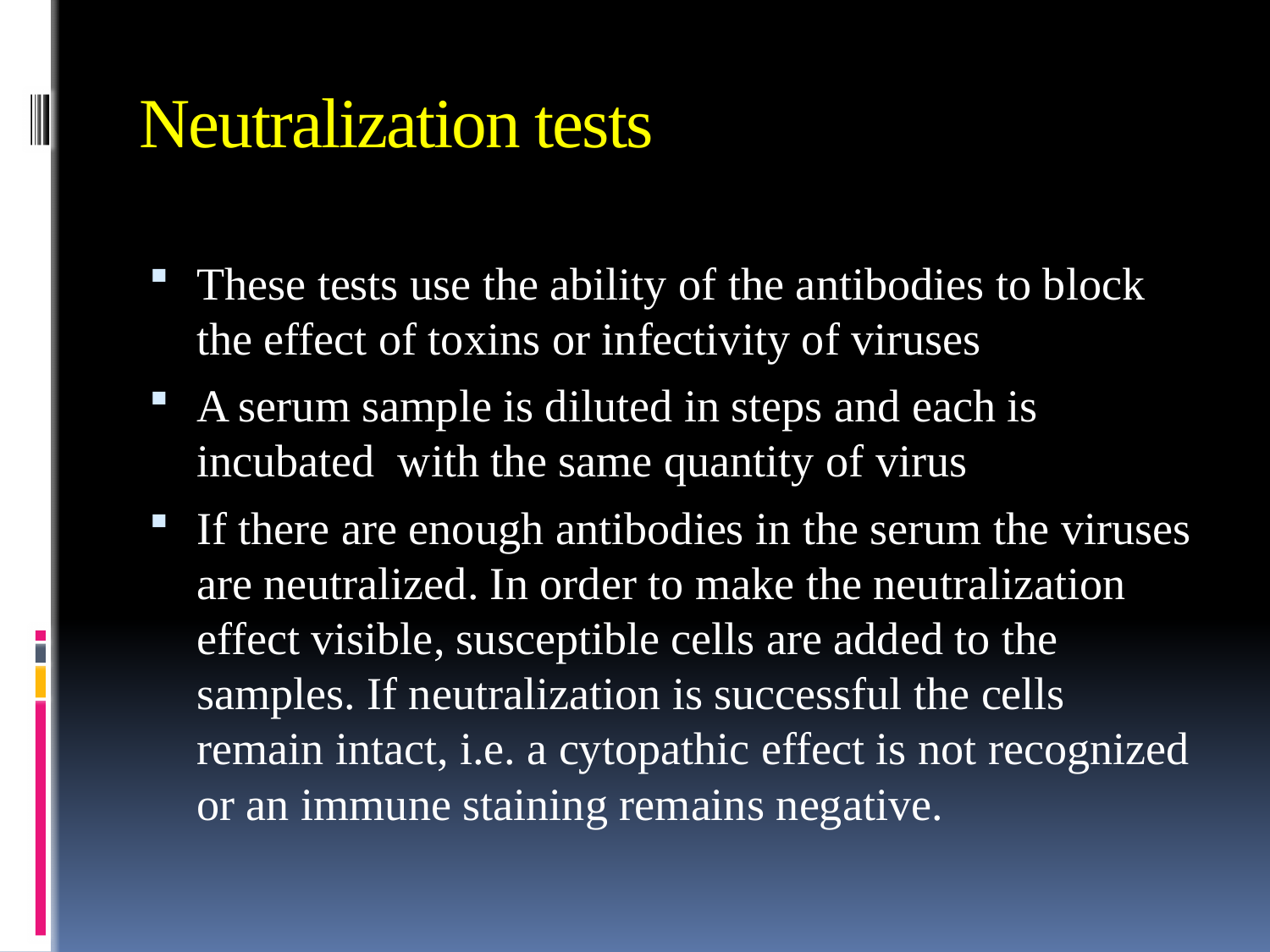

# Neutralization tests
These tests use the ability of the antibodies to block the effect of toxins or infectivity of viruses
A serum sample is diluted in steps and each is incubated  with the same quantity of virus
If there are enough antibodies in the serum the viruses are neutralized. In order to make the neutralization effect visible, susceptible cells are added to the samples. If neutralization is successful the cells remain intact, i.e. a cytopathic effect is not recognized or an immune staining remains negative.